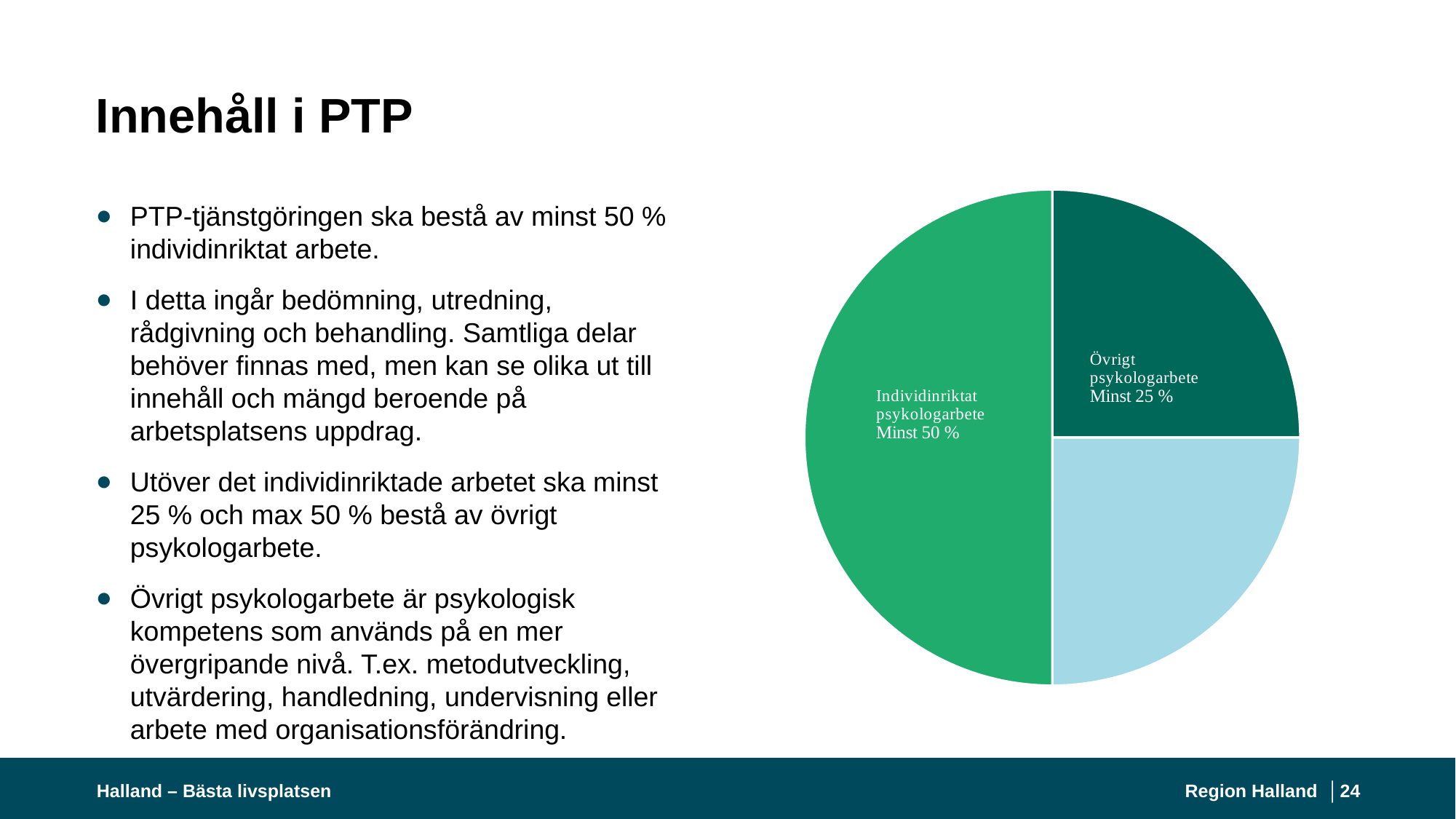

# Innehåll i PTP

### Chart

| Category | Försäljning |
|---|---|
| Kv 1 | 25.0 |
| kv 2 | 25.0 |
| Kv 3 | 50.0 |
| Kv 4 | 0.0 |
PTP-tjänstgöringen ska bestå av minst 50 % individinriktat arbete.
I detta ingår bedömning, utredning, rådgivning och behandling. Samtliga delar behöver finnas med, men kan se olika ut till innehåll och mängd beroende på arbetsplatsens uppdrag.
Utöver det individinriktade arbetet ska minst 25 % och max 50 % bestå av övrigt psykologarbete.
Övrigt psykologarbete är psykologisk kompetens som används på en mer övergripande nivå. T.ex. metodutveckling, utvärdering, handledning, undervisning eller arbete med organisationsförändring.

Halland – Bästa livsplatsen
Region Halland  │
24